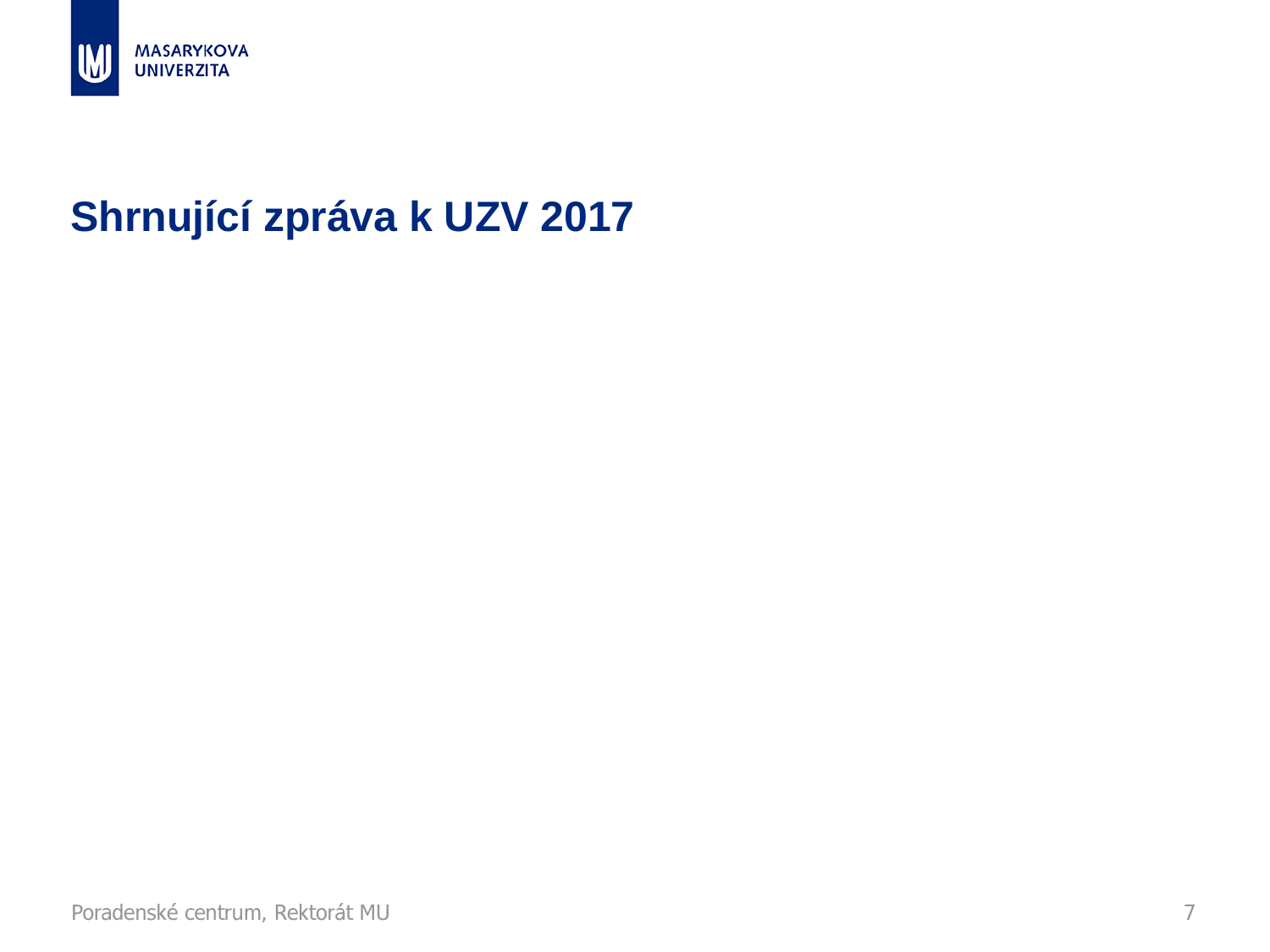

# Shrnující zpráva k UZV 2017

Poradenské centrum, Rektorát MU
7